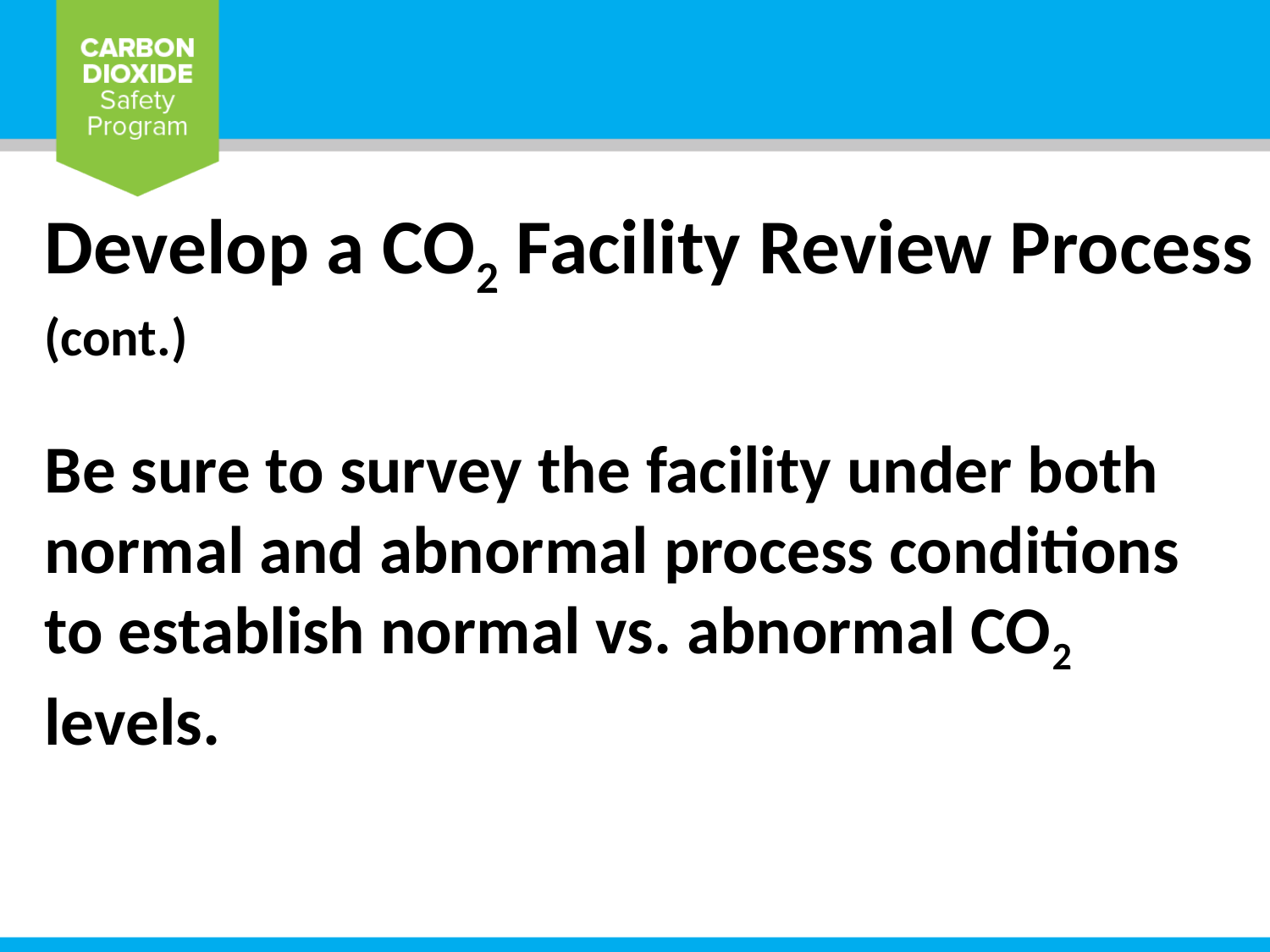

Develop a CO2 Facility Review Process (cont.)
Be sure to survey the facility under both normal and abnormal process conditions to establish normal vs. abnormal CO2 levels.